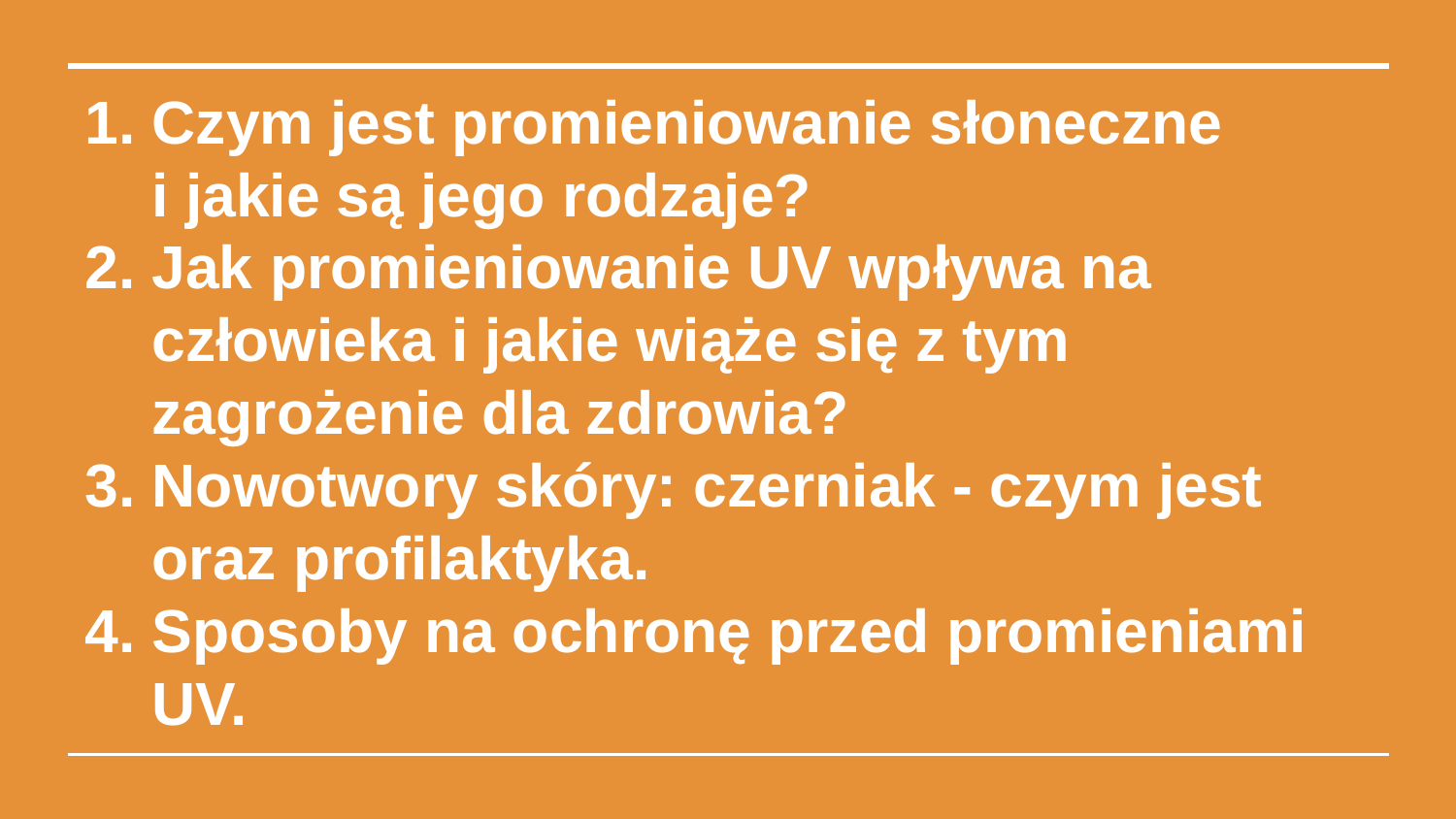

# Czym jest promieniowanie słoneczne
i jakie są jego rodzaje?
Jak promieniowanie UV wpływa na człowieka i jakie wiąże się z tym zagrożenie dla zdrowia?
Nowotwory skóry: czerniak - czym jest oraz profilaktyka.
Sposoby na ochronę przed promieniami UV.